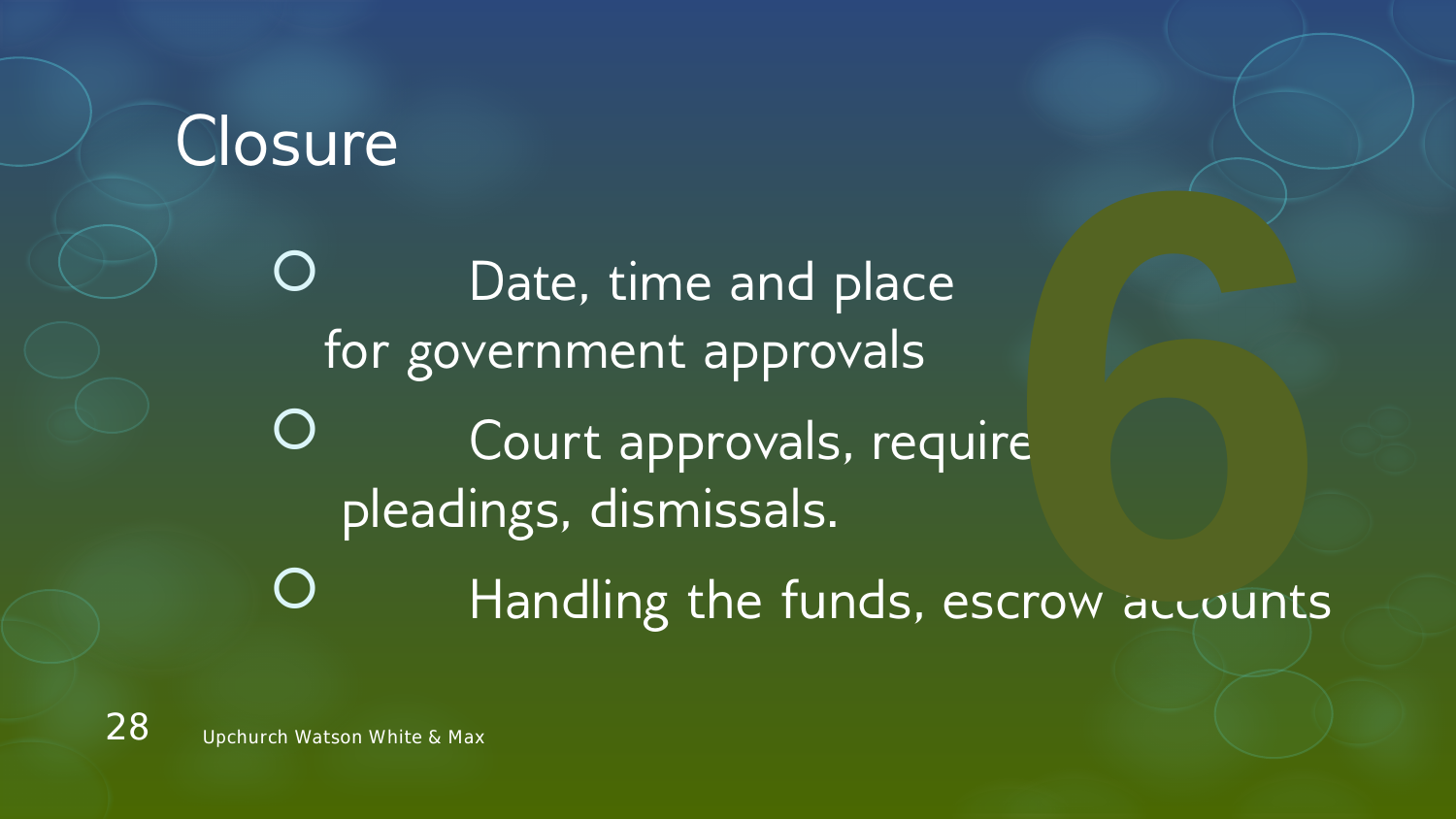

6
# Closure
	Date, time and place
for government approvals
	Court approvals, required
 pleadings, dismissals.
	Handling the funds, escrow accounts

28
Upchurch Watson White & Max